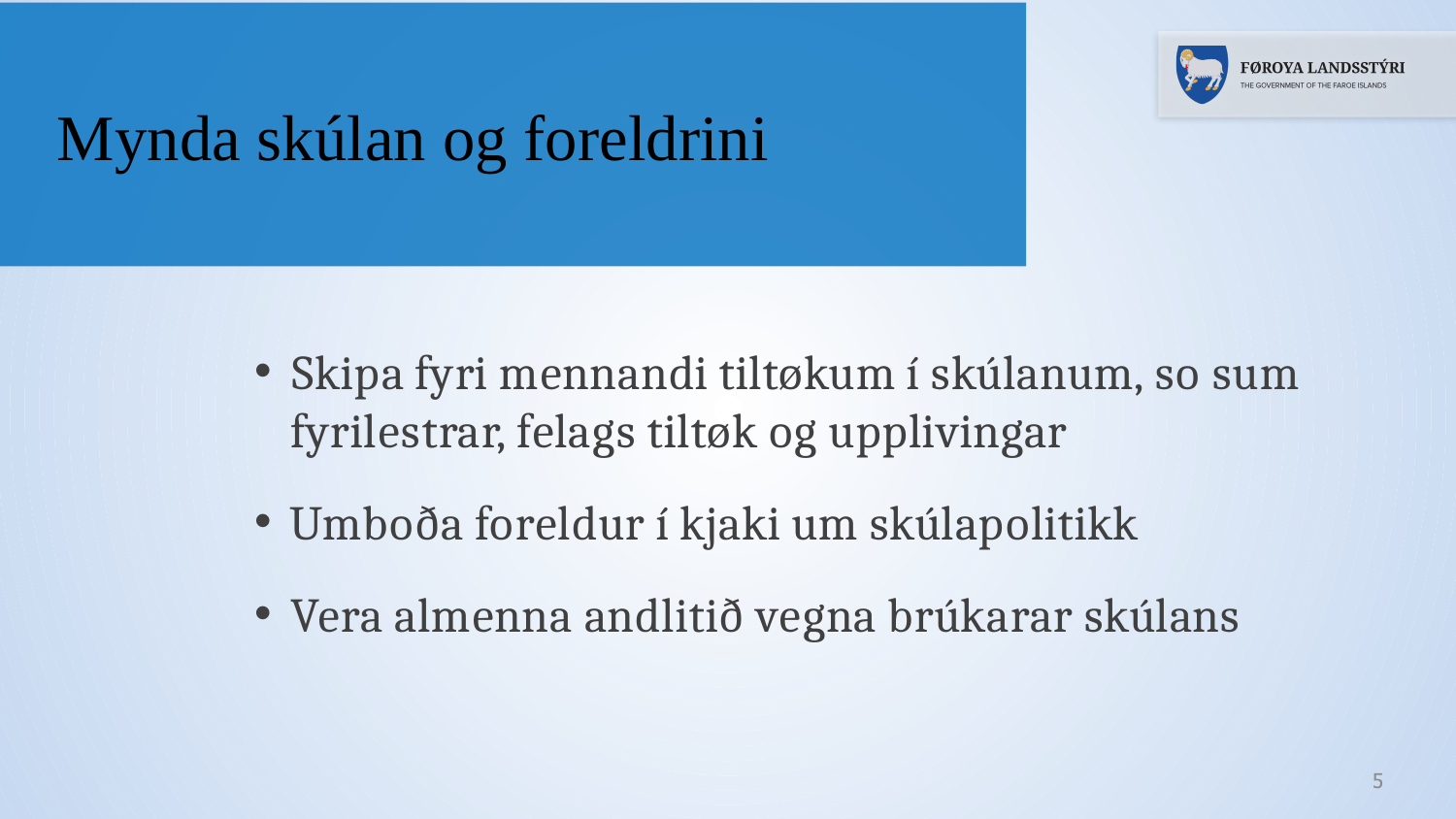

Mynda skúlan og foreldrini
Skipa fyri mennandi tiltøkum í skúlanum, so sum fyrilestrar, felags tiltøk og upplivingar
Umboða foreldur í kjaki um skúlapolitikk
Vera almenna andlitið vegna brúkarar skúlans
5